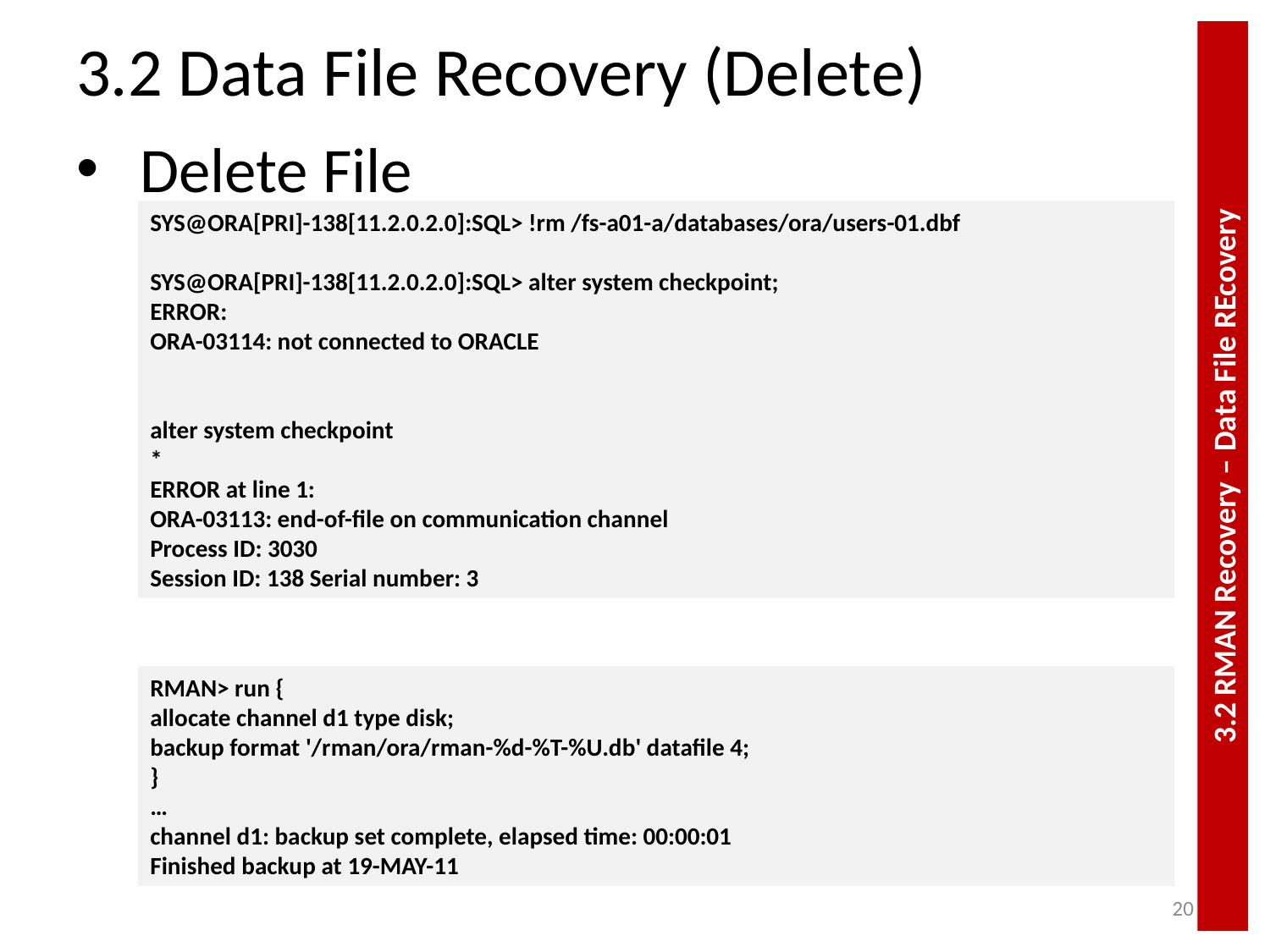

# 3.2 Data File Recovery (Delete)
Delete File

SYS@ORA[PRI]-138[11.2.0.2.0]:SQL> !rm /fs-a01-a/databases/ora/users-01.dbf

SYS@ORA[PRI]-138[11.2.0.2.0]:SQL> alter system checkpoint;
ERROR:
ORA-03114: not connected to ORACLE

alter system checkpoint
*
ERROR at line 1:
ORA-03113: end-of-file on communication channel
Process ID: 3030
Session ID: 138 Serial number: 3
3.2 RMAN Recovery – Data File REcovery
RMAN> run {
allocate channel d1 type disk;
backup format '/rman/ora/rman-%d-%T-%U.db' datafile 4;
}
…
channel d1: backup set complete, elapsed time: 00:00:01
Finished backup at 19-MAY-11
20